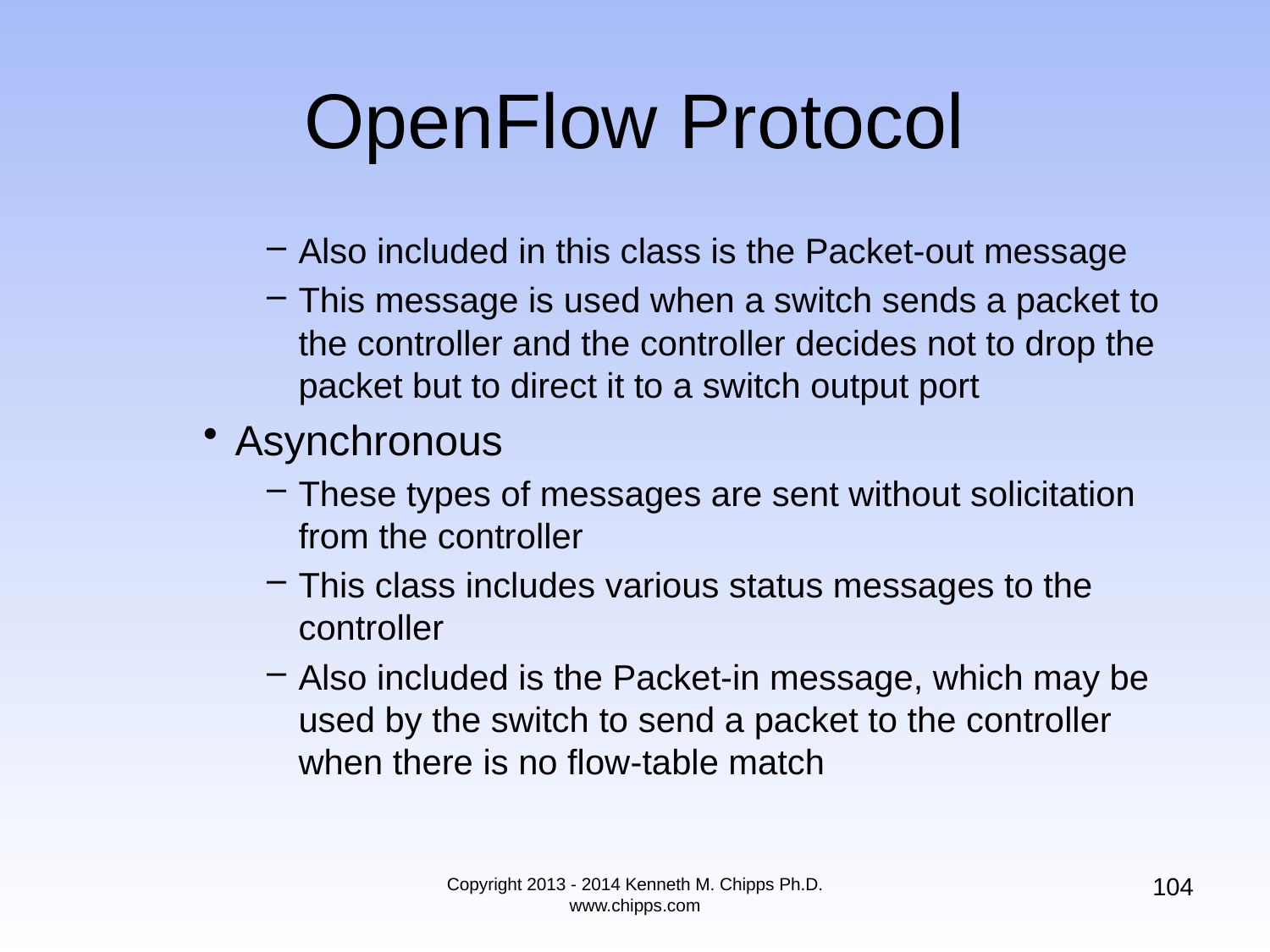

# OpenFlow Protocol
Also included in this class is the Packet-out message
This message is used when a switch sends a packet to the controller and the controller decides not to drop the packet but to direct it to a switch output port
Asynchronous
These types of messages are sent without solicitation from the controller
This class includes various status messages to the controller
Also included is the Packet-in message, which may be used by the switch to send a packet to the controller when there is no flow-table match
104
Copyright 2013 - 2014 Kenneth M. Chipps Ph.D. www.chipps.com